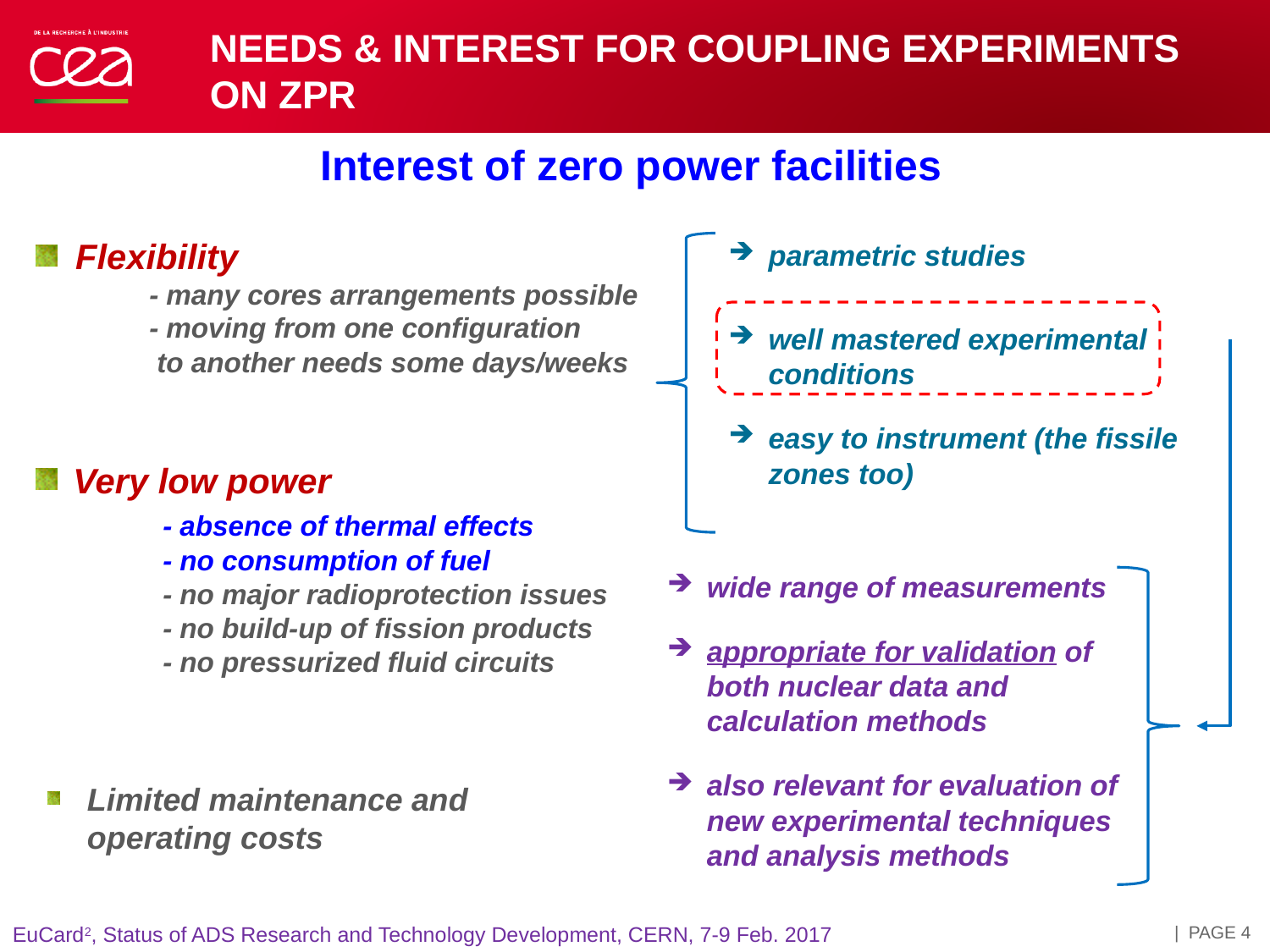

# NEEDS & Interest for COUPLING experiments on ZPR
Interest of zero power facilities
Flexibility
	- many cores arrangements possible
	- moving from one configuration
	 to another needs some days/weeks
Very low power
	- absence of thermal effects
	- no consumption of fuel
	- no major radioprotection issues
	- no build-up of fission products
	- no pressurized fluid circuits

parametric studies

well mastered experimental conditions

easy to instrument (the fissile
zones too)

wide range of measurements

appropriate for validation of
both nuclear data and
calculation methods

also relevant for evaluation of
new experimental techniques
and analysis methods

Limited maintenance and
operating costs
|  PAGE 4